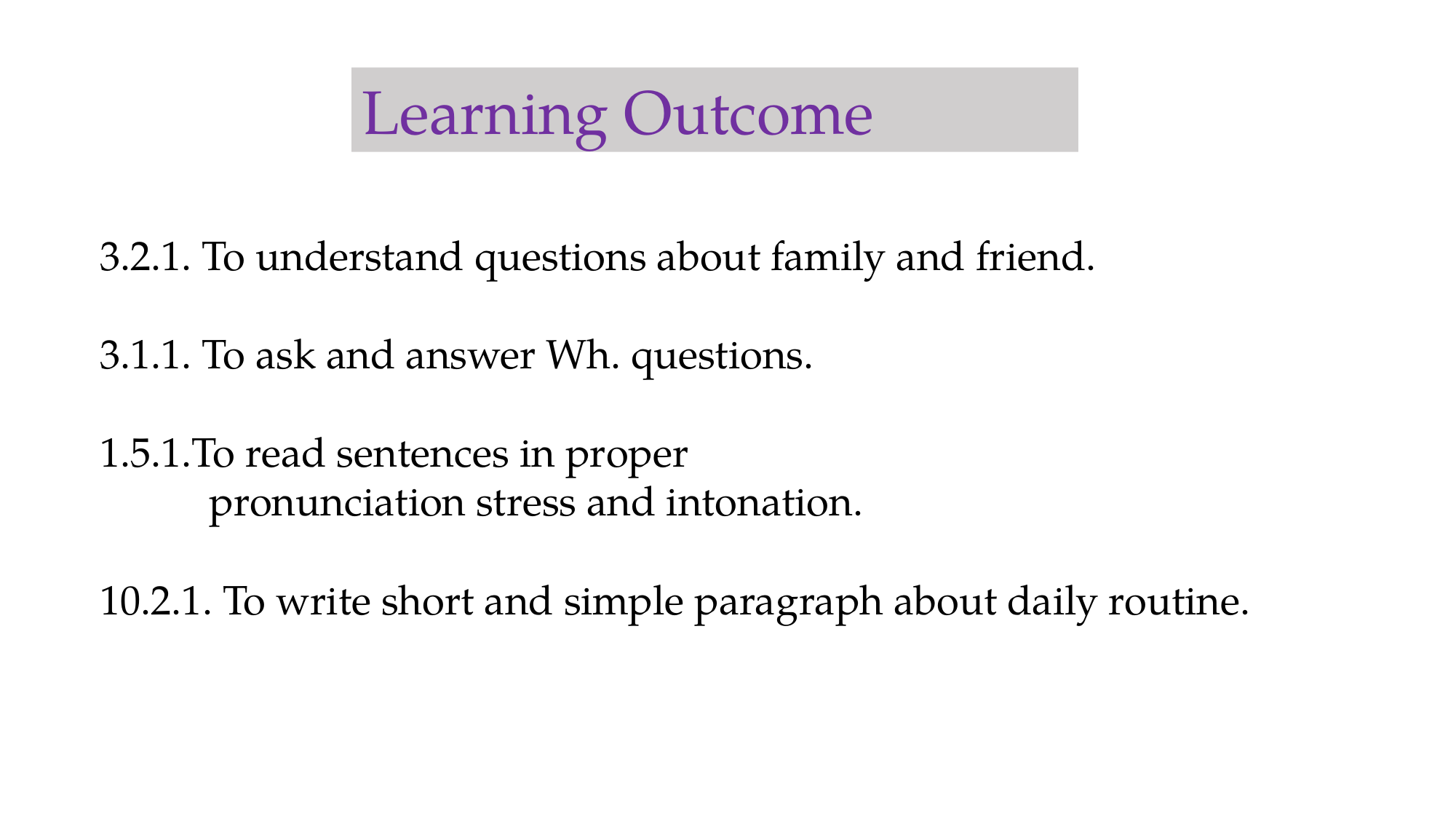

Learning Outcome
3.2.1. To understand questions about family and friend.
3.1.1. To ask and answer Wh. questions.
1.5.1.To read sentences in proper
	pronunciation stress and intonation.
10.2.1. To write short and simple paragraph about daily routine.